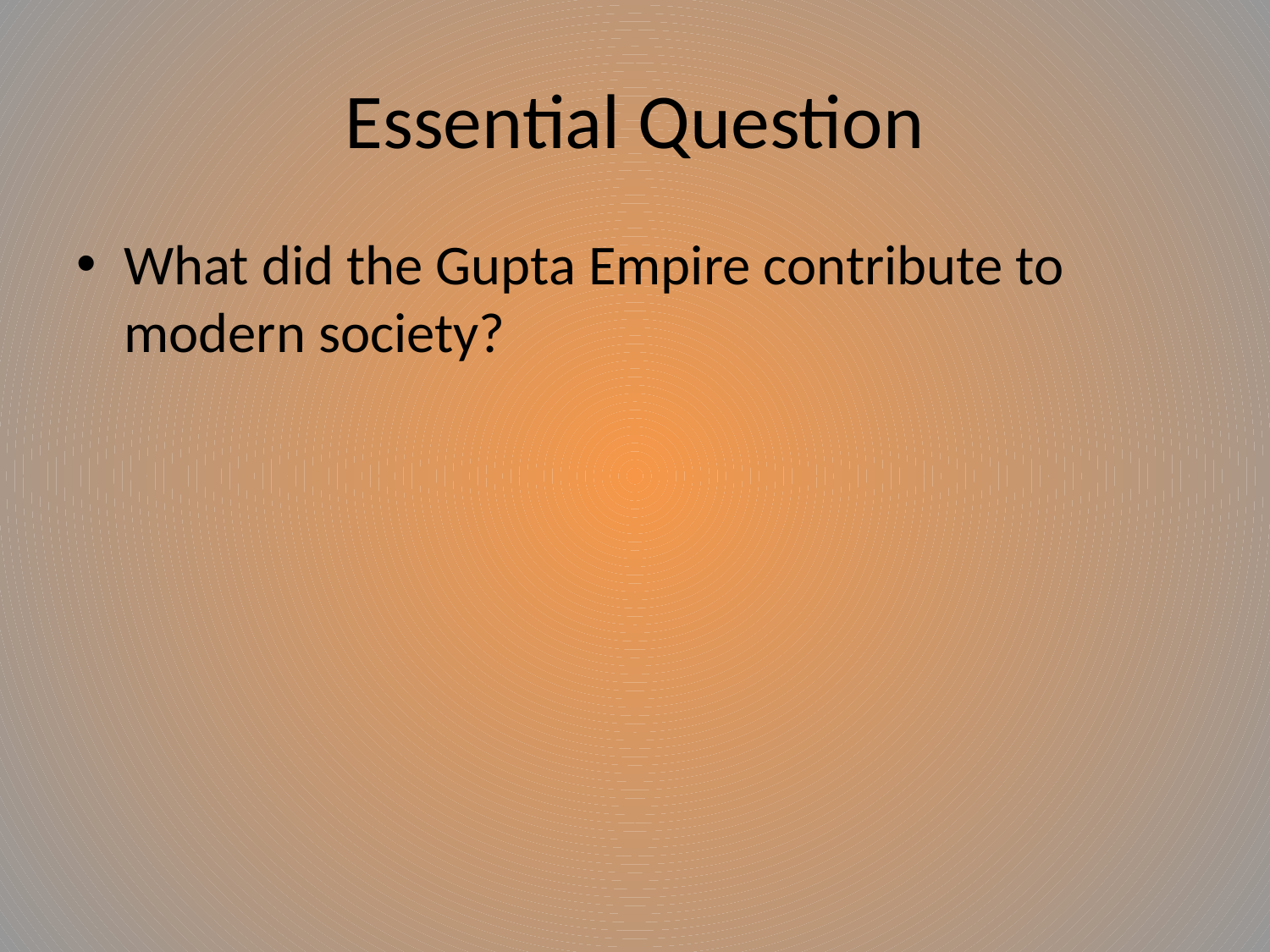

# Essential Question
What did the Gupta Empire contribute to modern society?